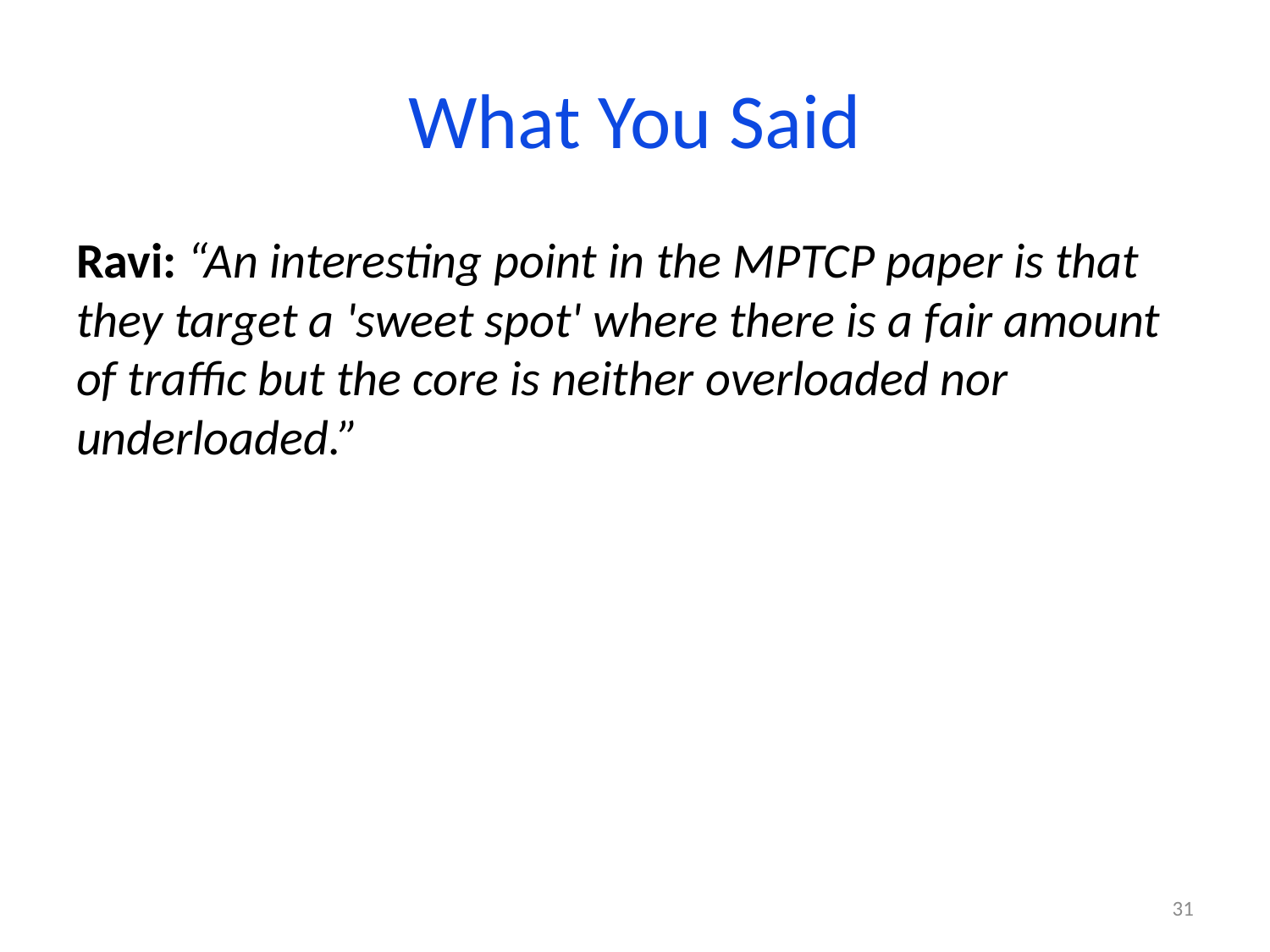

# What You Said
Ravi: “An interesting point in the MPTCP paper is that they target a 'sweet spot' where there is a fair amount of traffic but the core is neither overloaded nor underloaded.”
31